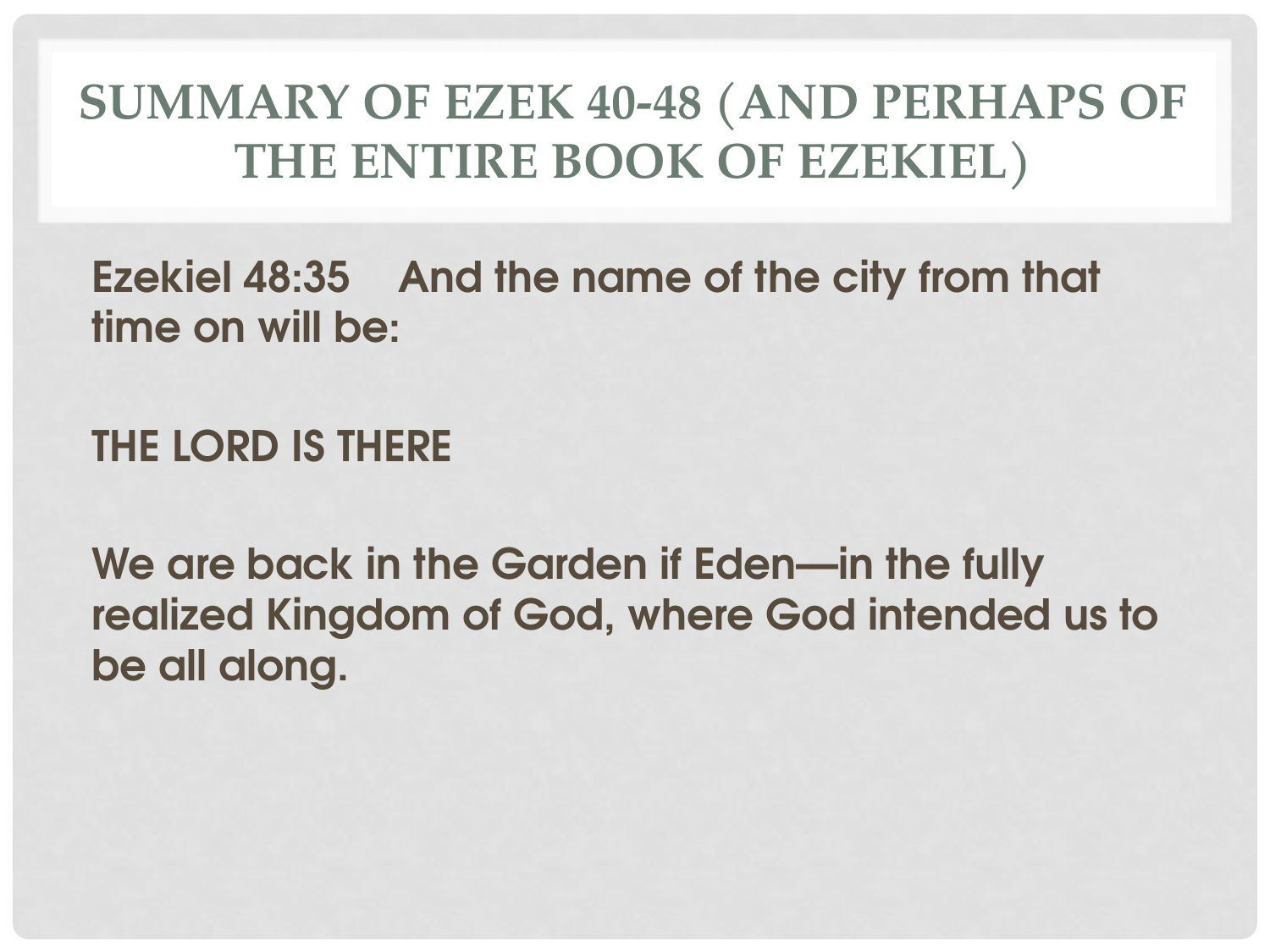

# Summary of Ezek 40-48 (and perhaps of the entire book of ezekiel)
Ezekiel 48:35    And the name of the city from that time on will be:

THE LORD IS THERE

We are back in the Garden if Eden—in the fully realized Kingdom of God, where God intended us to be all along.